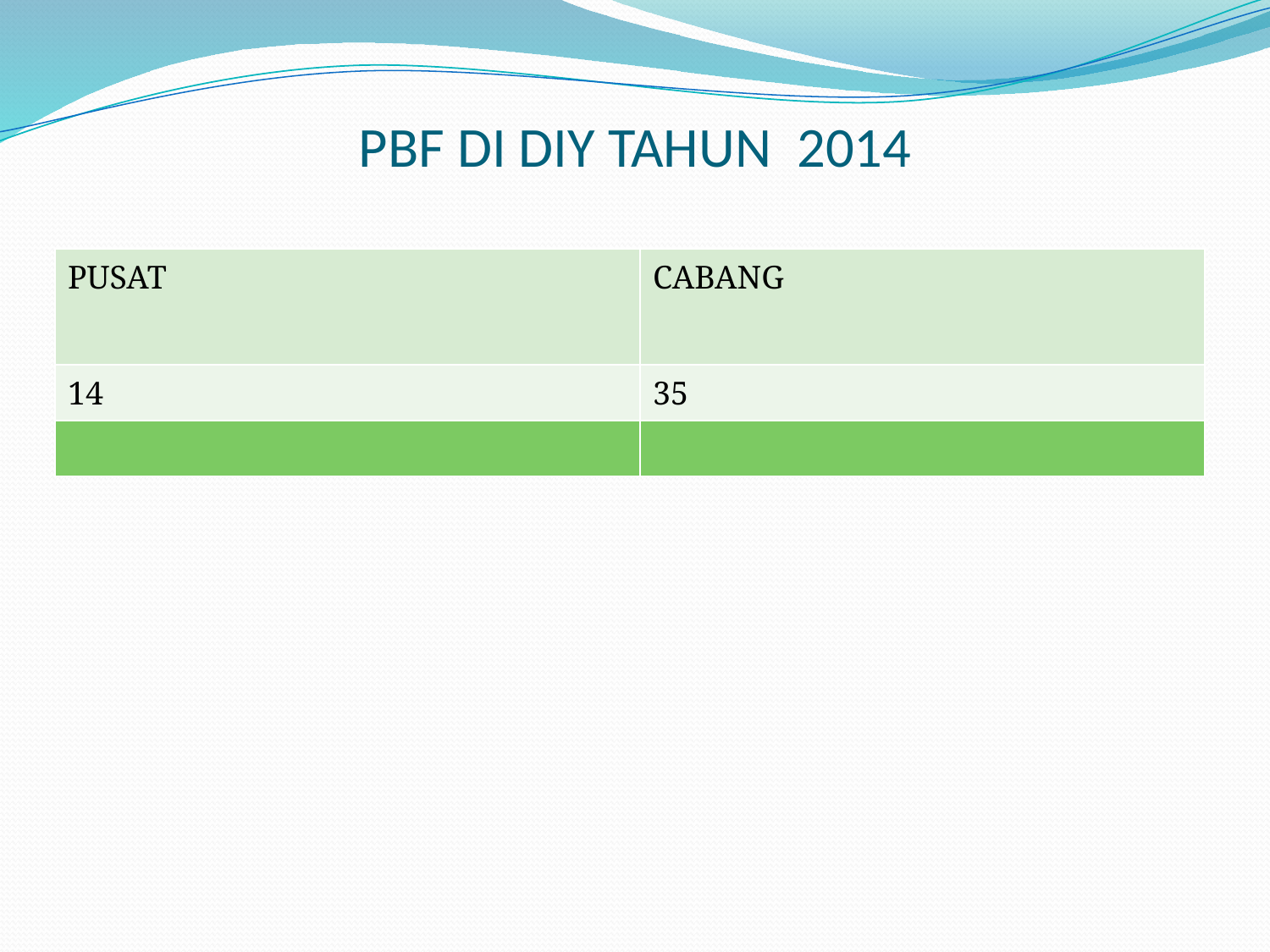

# PBF DI DIY TAHUN  2014
| PUSAT | CABANG |
| --- | --- |
| 14 | 35 |
|  |  |